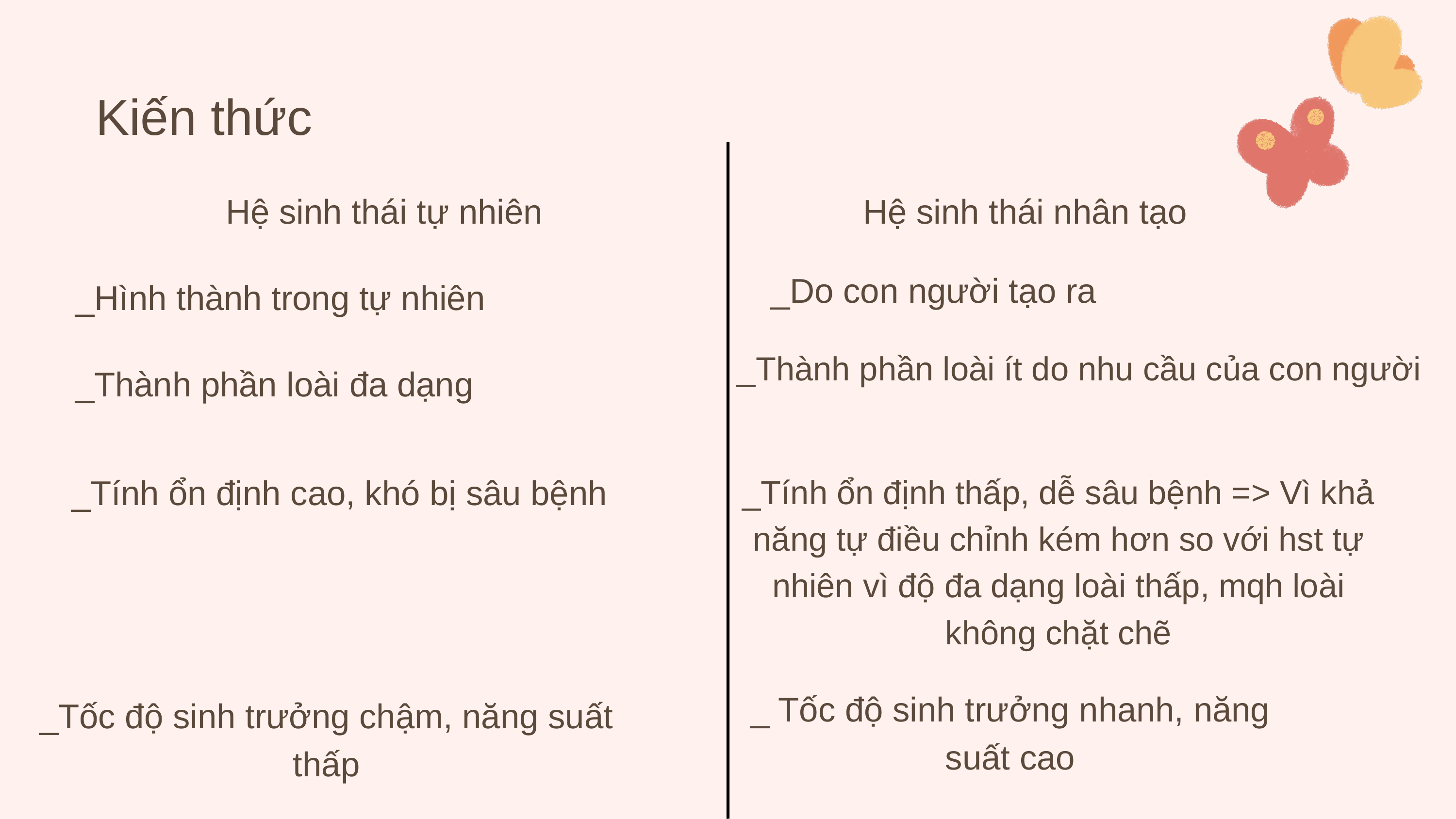

Kiến thức

Hệ sinh thái tự nhiên
Hệ sinh thái nhân tạo
_Do con người tạo ra
_Hình thành trong tự nhiên
_Thành phần loài ít do nhu cầu của con người
_Thành phần loài đa dạng
_Tính ổn định cao, khó bị sâu bệnh
_Tính ổn định thấp, dễ sâu bệnh => Vì khả năng tự điều chỉnh kém hơn so với hst tự nhiên vì độ đa dạng loài thấp, mqh loài không chặt chẽ
_ Tốc độ sinh trưởng nhanh, năng suất cao
_Tốc độ sinh trưởng chậm, năng suất thấp